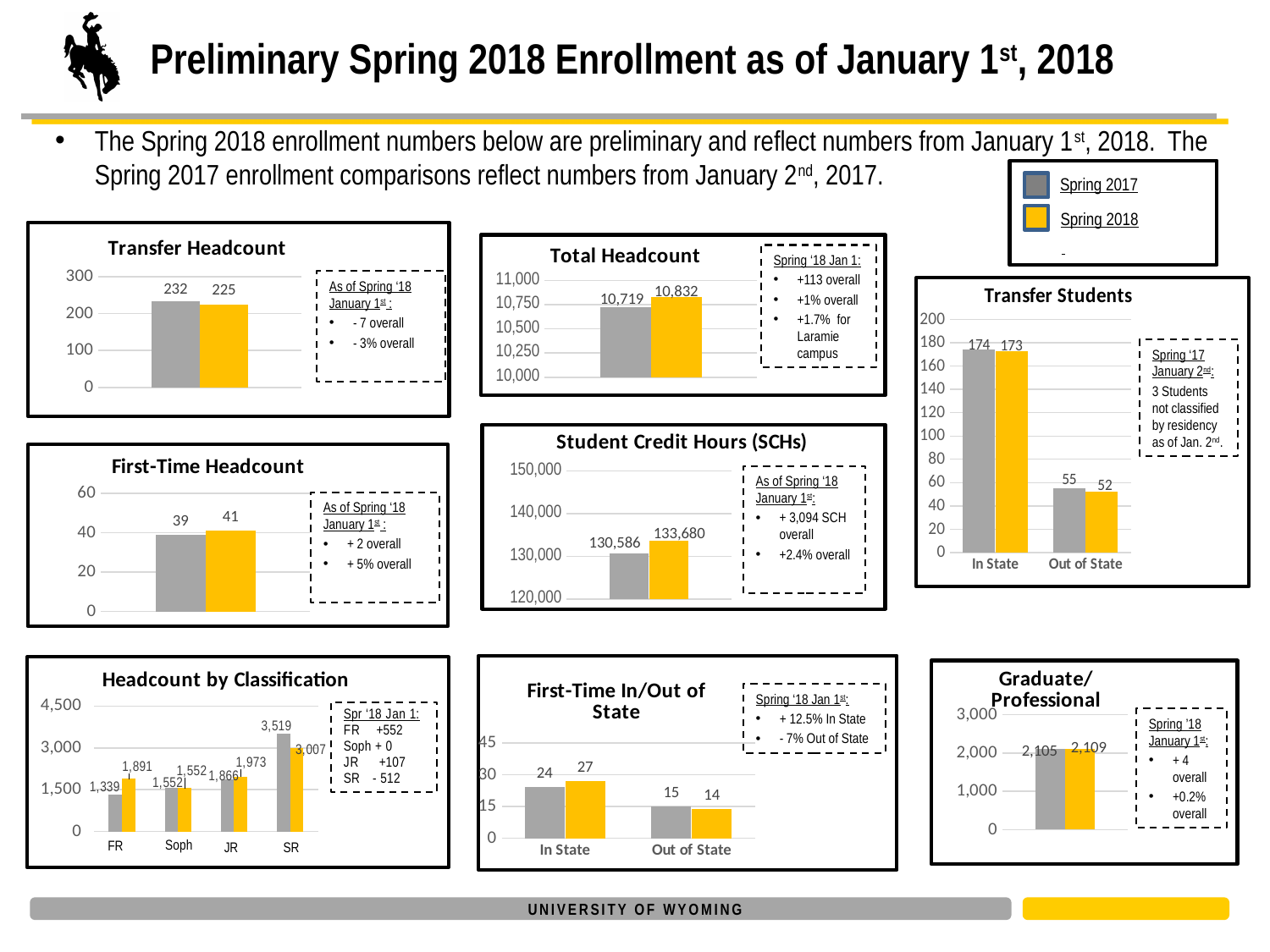

# Preliminary Spring 2018 Enrollment as of January 1st, 2018
The Spring 2018 enrollment numbers below are preliminary and reflect numbers from January 1st, 2018.  The Spring 2017 enrollment comparisons reflect numbers from January 2nd, 2017.

Spring 2017

Spring 2018

### Chart: Transfer Headcount

| Category | Spring 2017 | Spring 2018 |
|---|---|---|
| Category 1 | 232.0 | 225.0 |

Spring ‘18 Jan 1:
+113 overall
+1% overall
+1.7%  for Laramie campus

### Chart: Total Headcount

| Category | Spring 2017 | Spring 2018 |
|---|---|---|
| Category 1 | 10719.0 | 10832.0 |
As of Spring ‘18 January 1st :
- 7 overall
- 3% overall

Spring ‘17 January 2nd:
3 Students not classified by residency as of Jan. 2nd.

### Chart: Transfer Students

| Category | Spring 2017 | Spring 2018 |
|---|---|---|
| In State | 174.0 | 173.0 |
| Out of State | 55.0 | 52.0 |

### Chart: Student Credit Hours (SCHs)

| Category | Spring 2017 | Spring 2018 |
|---|---|---|
| Category 1 | 130586.0 | 133680.0 |

### Chart: First-Time Headcount

| Category | Spring 2017 | Spring 2018 |
|---|---|---|
| Category 1 | 39.0 | 41.0 |
As of Spring ‘18 January 1st :
+ 2 overall
+ 5% overall

As of Spring ‘18 January 1st:
+ 3,094 SCH overall
+2.4% overall

### Chart: Freshman In/Out of State

| Category |
|---|
Spring ‘18 Jan 1st:
+ 12.5% In State
- 7% Out of State

### Chart: Graduate/
Professional

| Category | Spring 2017 | Spring 2018 |
|---|---|---|
| Grad/Prof | 2105.0 | 2109.0 |
Spring ’18 January 1st:
+ 4 overall
+0.2% overall

### Chart: Headcount by Classification

| Category | Spring 2017 | Spring 2018 |
|---|---|---|
| FRS | 1339.0 | 1891.0 |
| Soph | 1552.0 | 1552.0 |
| JRS | 1866.0 | 1973.0 |
| SRS | 3519.0 | 3007.0 |

### Chart: First-Time In/Out of State

| Category | Series 1 | Series 2 |
|---|---|---|
| In State | 24.0 | 27.0 |
| Out of State | 15.0 | 14.0 |
Soph
FR
JR
SR